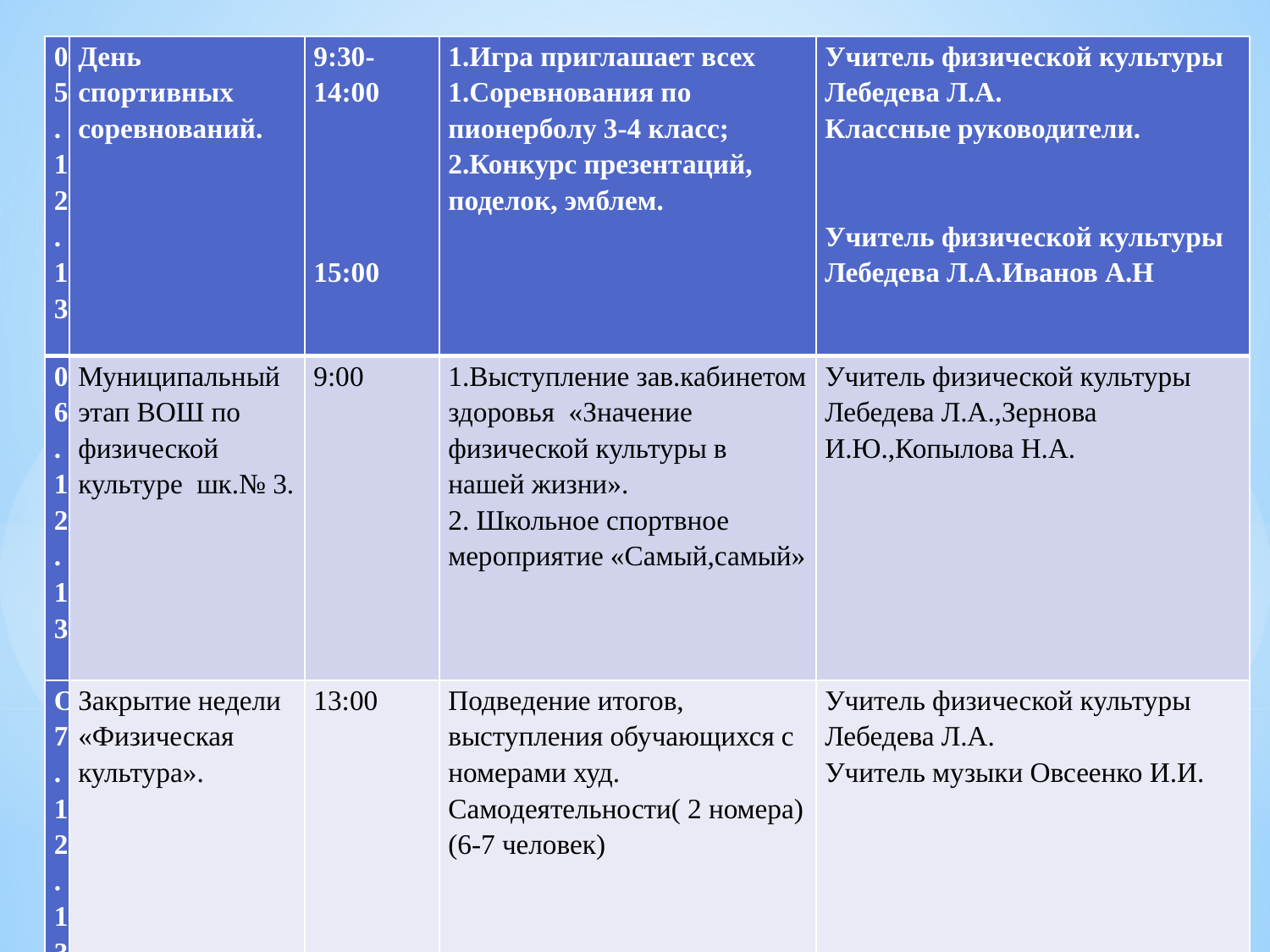

| 05.12.13 | День спортивных соревнований. | 9:30-14:00         15:00 | 1.Игра приглашает всех 1.Соревнования по пионерболу 3-4 класс; 2.Конкурс презентаций, поделок, эмблем. | Учитель физической культуры Лебедева Л.А. Классные руководители.     Учитель физической культуры Лебедева Л.А.Иванов А.Н |
| --- | --- | --- | --- | --- |
| 06.12.13 | Муниципальный этап ВОШ по физической культуре шк.№ 3. | 9:00 | 1.Выступление зав.кабинетом здоровья «Значение физической культуры в нашей жизни». 2. Школьное спортвное мероприятие «Самый,самый» | Учитель физической культуры Лебедева Л.А.,Зернова И.Ю.,Копылова Н.А. |
| О7.12.13 | Закрытие недели «Физическая культура». | 13:00 | Подведение итогов, выступления обучающихся с номерами худ. Самодеятельности( 2 номера)(6-7 человек) | Учитель физической культуры Лебедева Л.А. Учитель музыки Овсеенко И.И. |